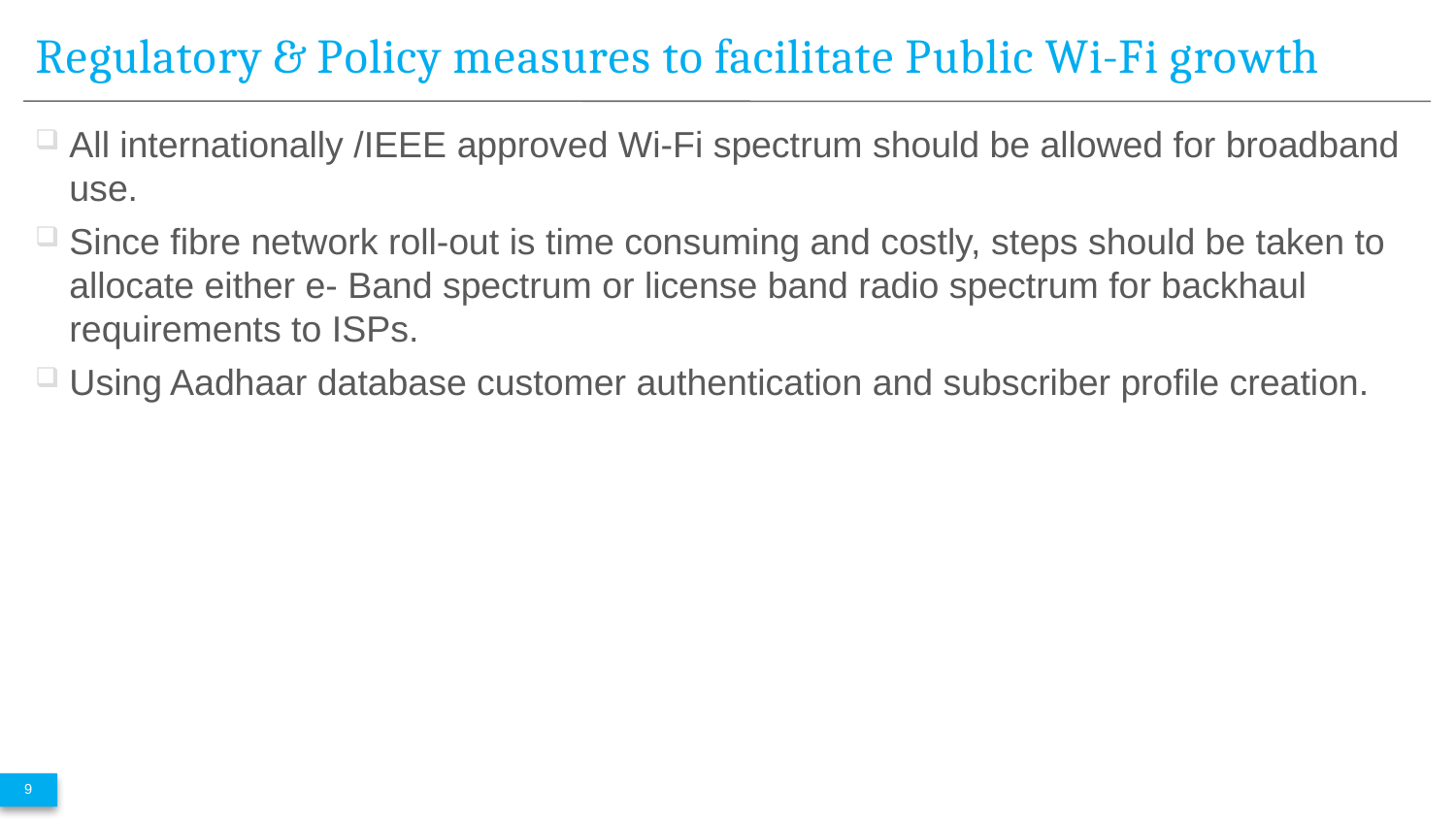

# Regulatory & Policy measures to facilitate Public Wi-Fi growth
All internationally /IEEE approved Wi-Fi spectrum should be allowed for broadband  use.
Since fibre network roll-out is time consuming and costly, steps should be taken to allocate either e- Band spectrum or license band radio spectrum for backhaul requirements to ISPs.
Using Aadhaar database customer authentication and subscriber profile creation.

9